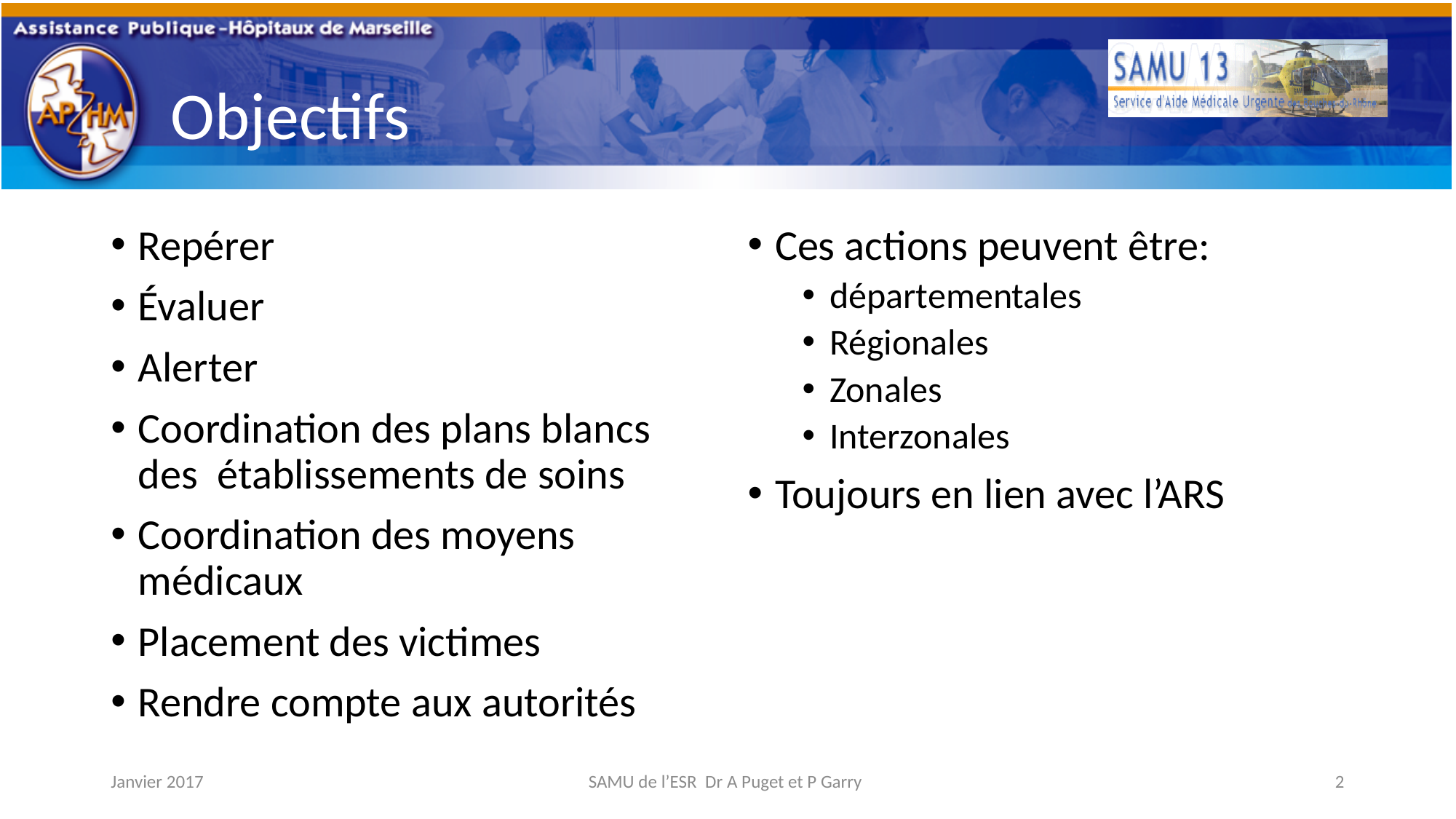

# Objectifs
Repérer
Évaluer
Alerter
Coordination des plans blancs des  établissements de soins
Coordination des moyens médicaux
Placement des victimes
Rendre compte aux autorités
Ces actions peuvent être:
départementales
Régionales
Zonales
Interzonales
Toujours en lien avec l’ARS
Janvier 2017
SAMU de l’ESR  Dr A Puget et P Garry
2